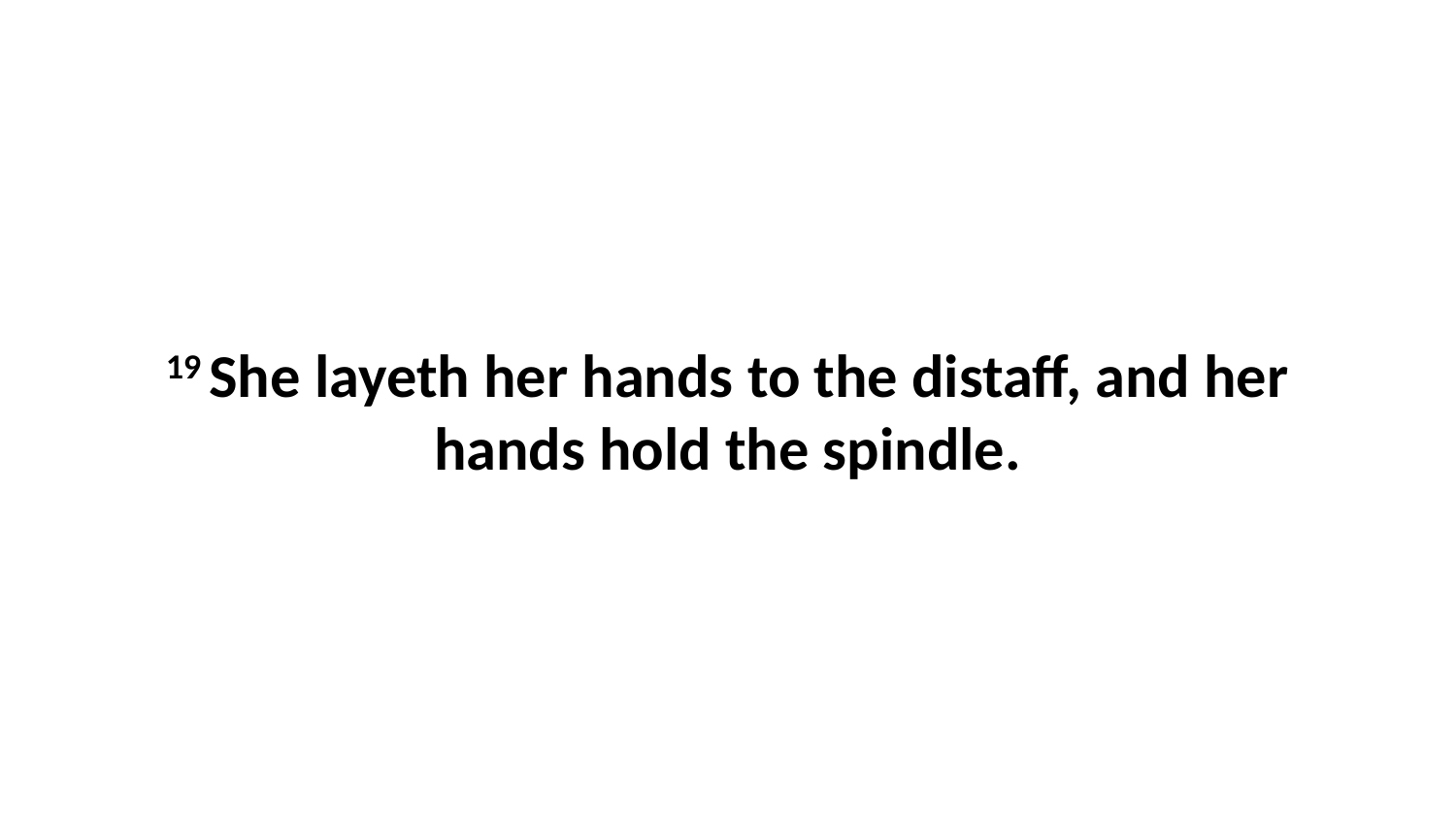

19 She layeth her hands to the distaff, and her hands hold the spindle.